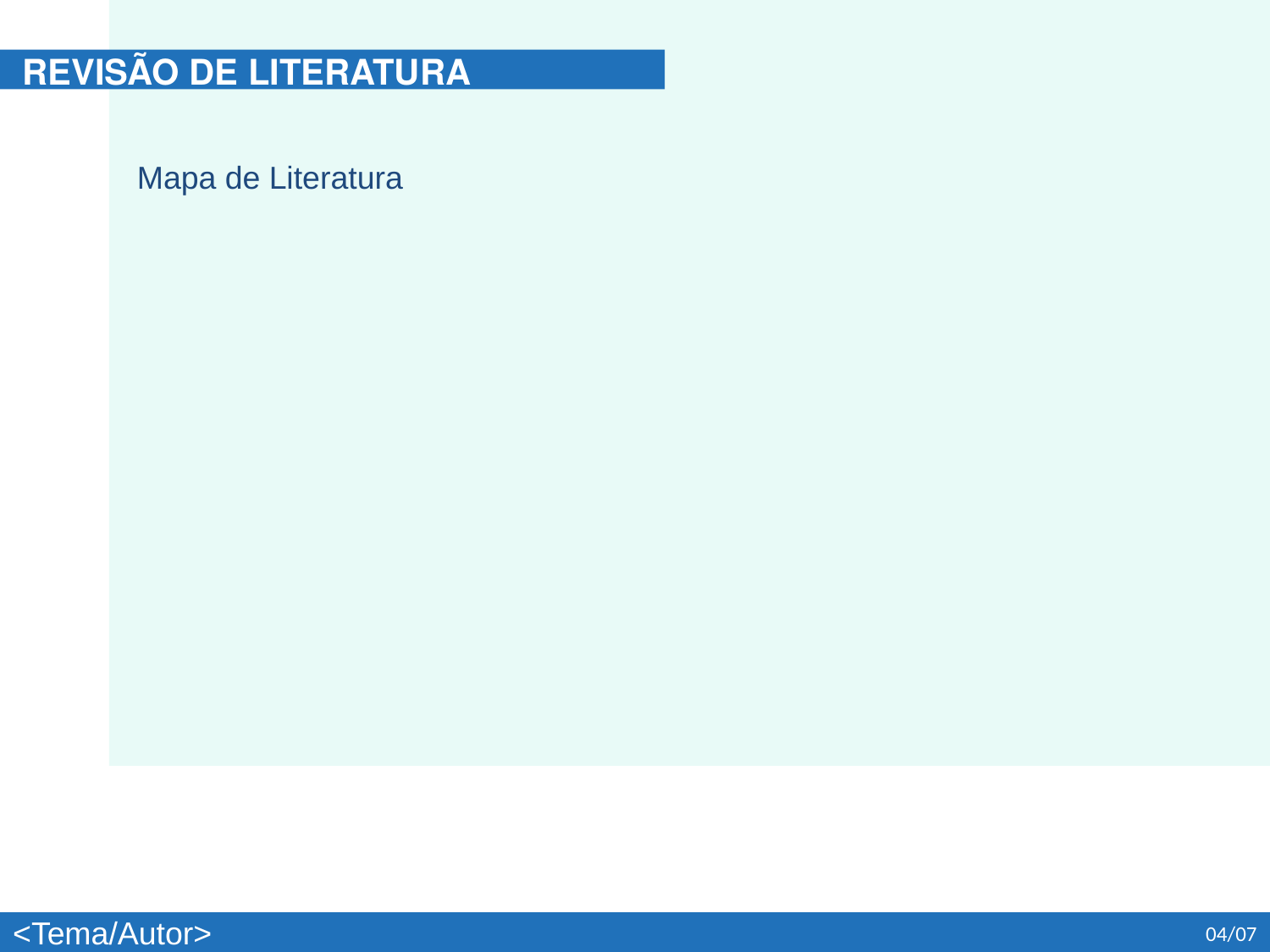

REVISÃO DE LITERATURA

Mapa de Literatura
<Tema/Autor>
04/07